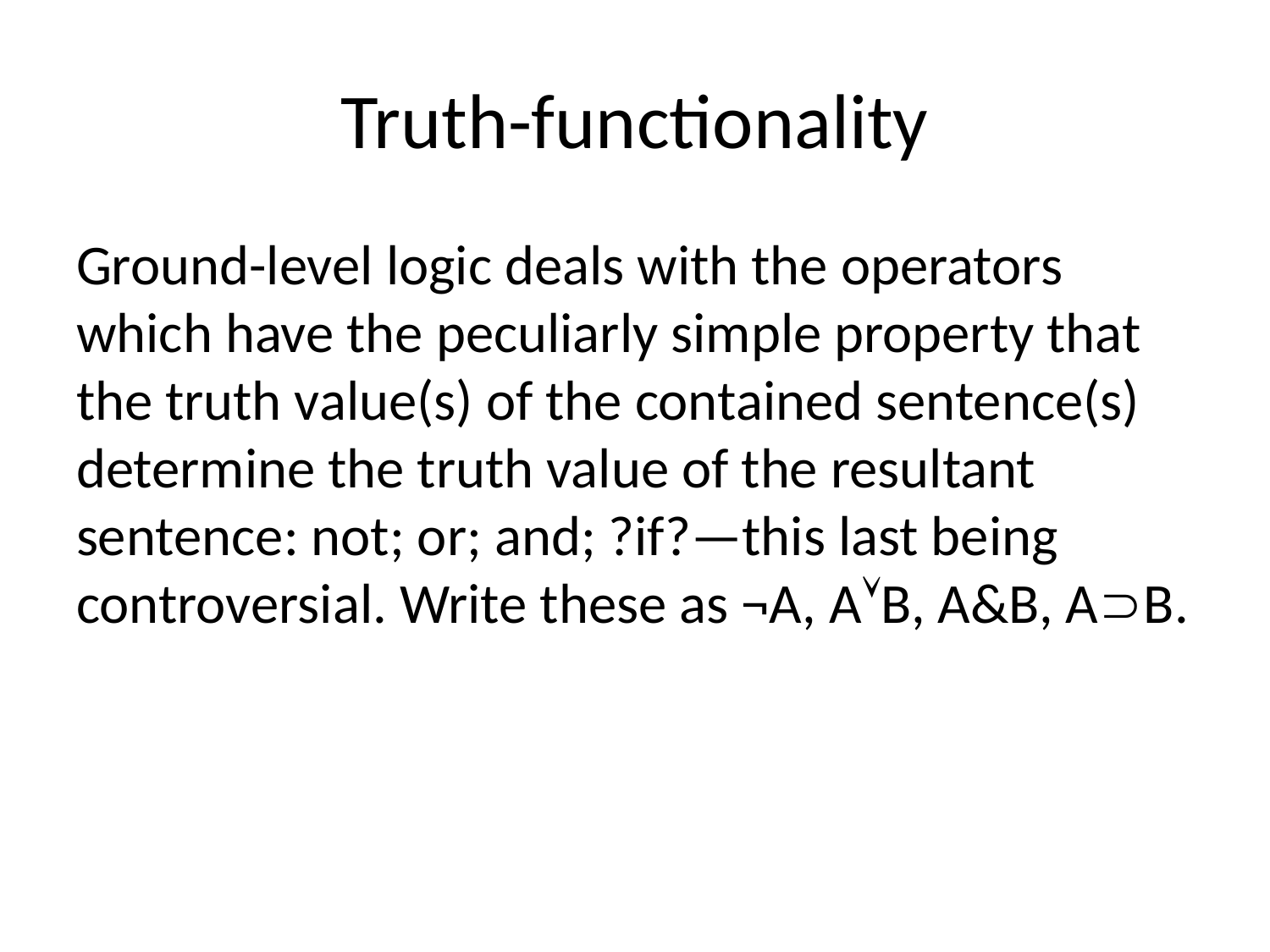

# Truth-functionality
Ground-level logic deals with the operators which have the peculiarly simple property that the truth value(s) of the contained sentence(s) determine the truth value of the resultant sentence: not; or; and; ?if?—this last being controversial. Write these as ¬A, A∨B, A&B, A⊃B.